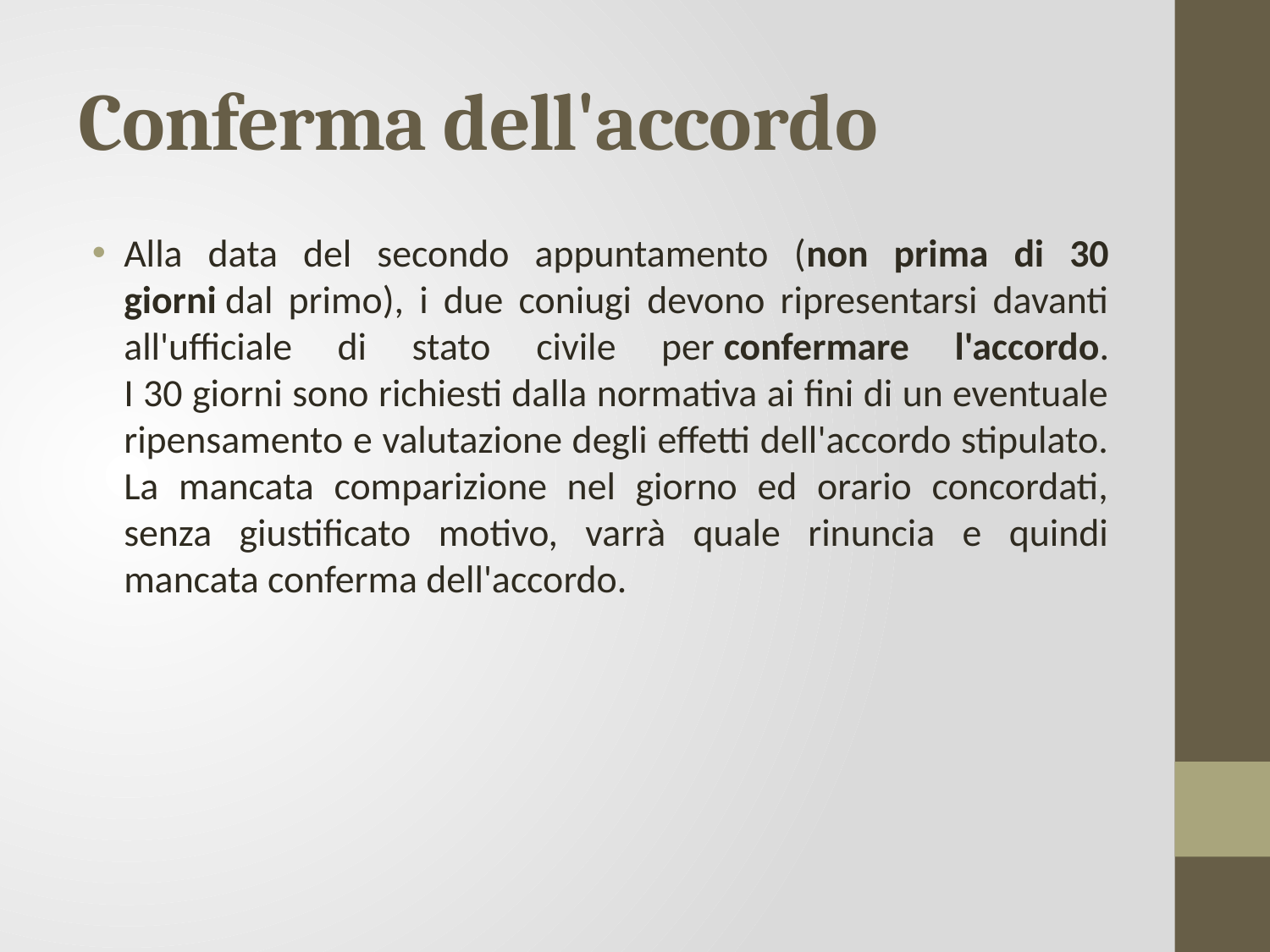

# Conferma dell'accordo
Alla data del secondo appuntamento (non prima di 30 giorni dal primo), i due coniugi devono ripresentarsi davanti all'ufficiale di stato civile per confermare l'accordo.
I 30 giorni sono richiesti dalla normativa ai fini di un eventuale ripensamento e valutazione degli effetti dell'accordo stipulato. La mancata comparizione nel giorno ed orario concordati, senza giustificato motivo, varrà quale rinuncia e quindi mancata conferma dell'accordo.